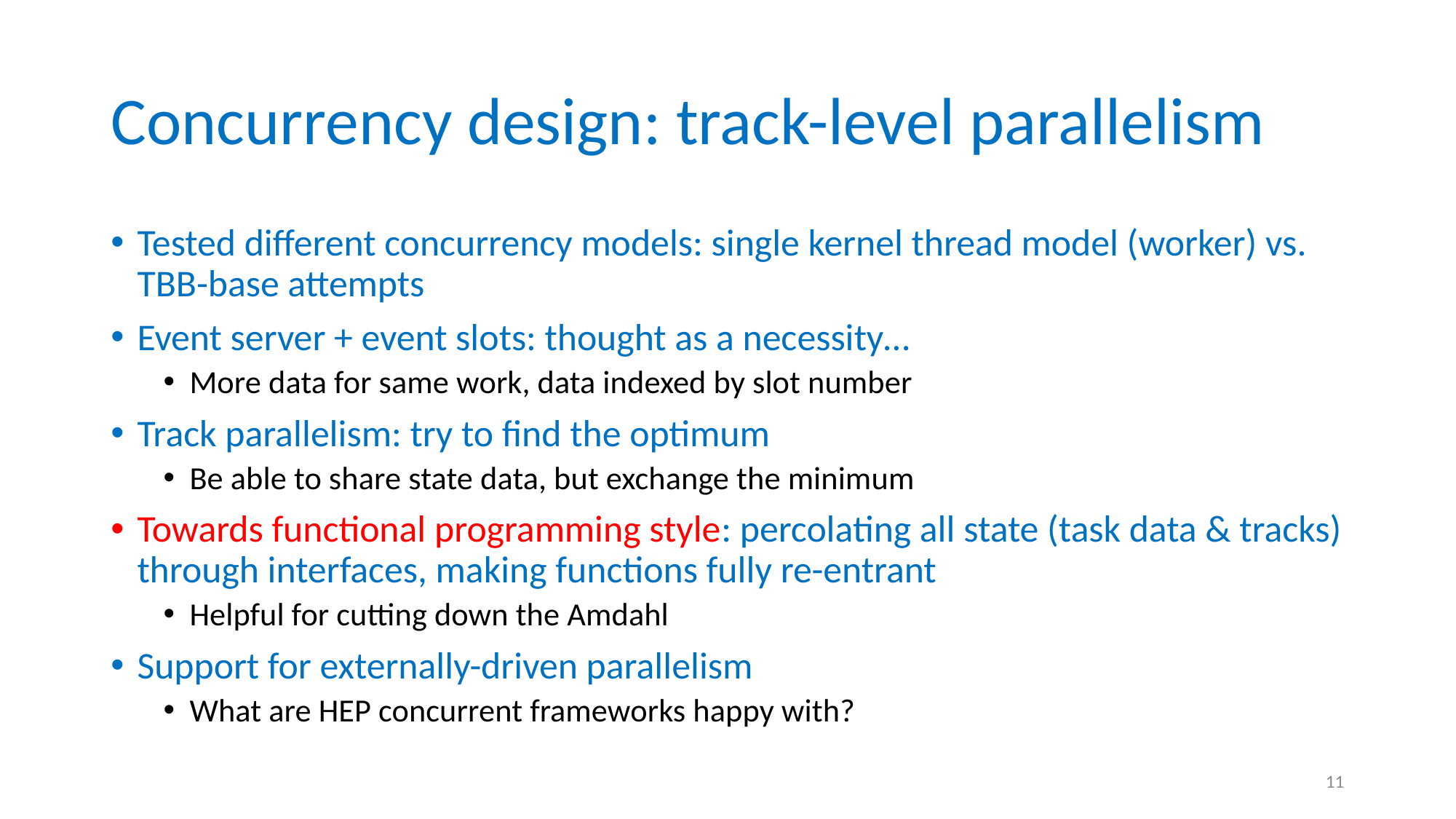

# Concurrency design: track-level parallelism
Tested different concurrency models: single kernel thread model (worker) vs. TBB-base attempts
Event server + event slots: thought as a necessity…
More data for same work, data indexed by slot number
Track parallelism: try to find the optimum
Be able to share state data, but exchange the minimum
Towards functional programming style: percolating all state (task data & tracks) through interfaces, making functions fully re-entrant
Helpful for cutting down the Amdahl
Support for externally-driven parallelism
What are HEP concurrent frameworks happy with?

11